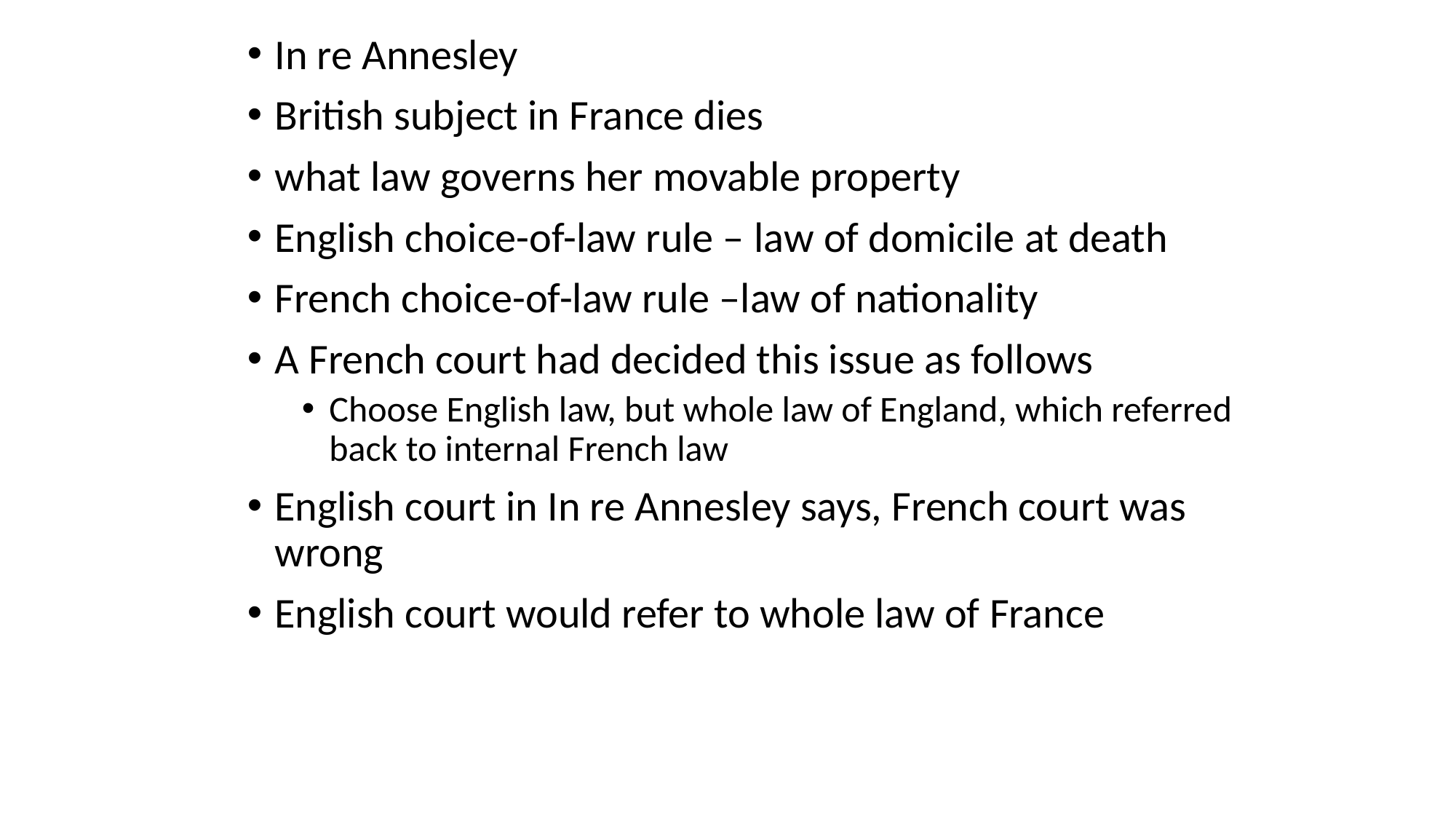

In re Annesley
British subject in France dies
what law governs her movable property
English choice-of-law rule – law of domicile at death
French choice-of-law rule –law of nationality
A French court had decided this issue as follows
Choose English law, but whole law of England, which referred back to internal French law
English court in In re Annesley says, French court was wrong
English court would refer to whole law of France